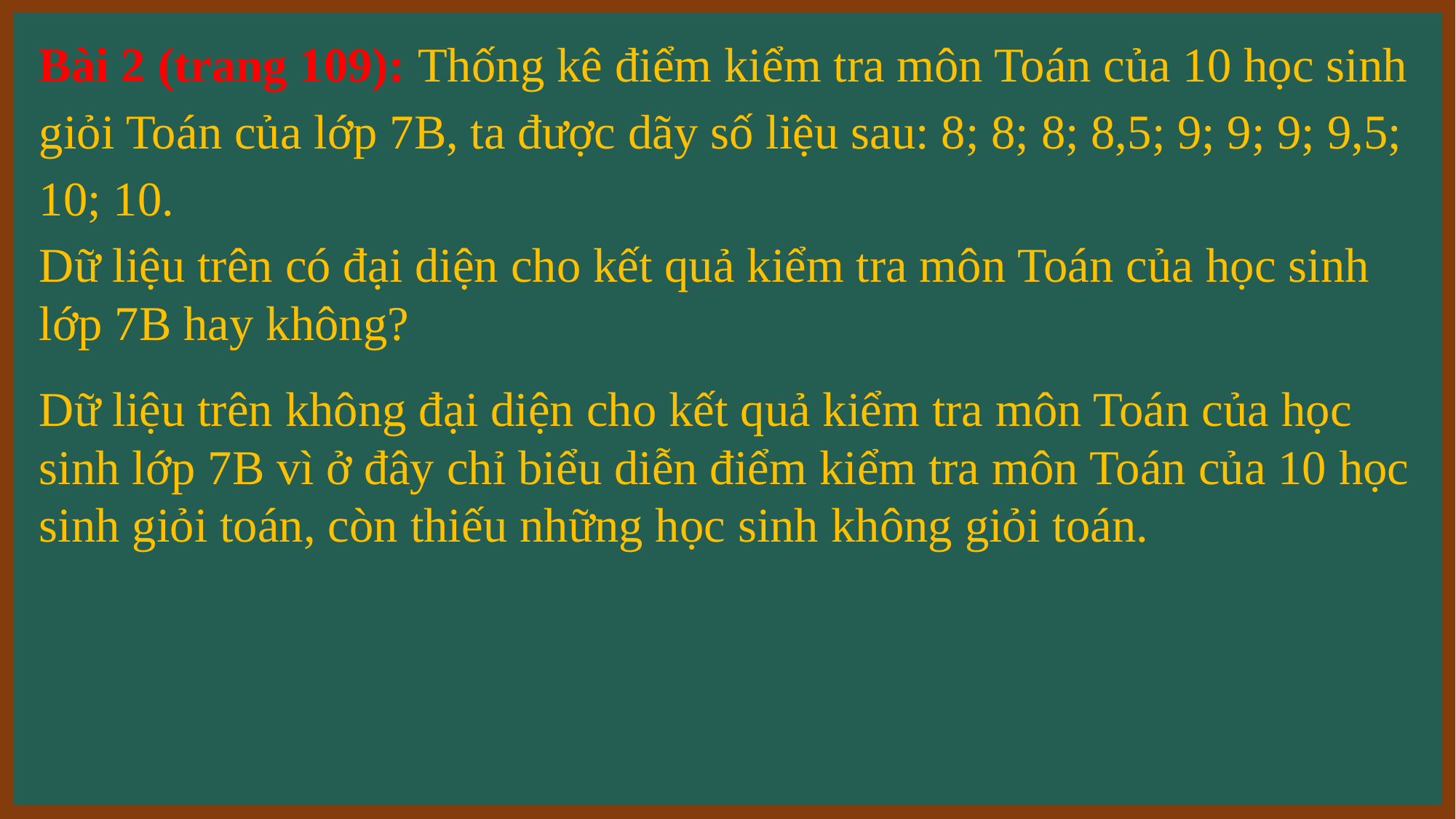

Bài 2 (trang 109): Thống kê điểm kiểm tra môn Toán của 10 học sinh giỏi Toán của lớp 7B, ta được dãy số liệu sau: 8; 8; 8; 8,5; 9; 9; 9; 9,5; 10; 10.
Dữ liệu trên có đại diện cho kết quả kiểm tra môn Toán của học sinh lớp 7B hay không?
Dữ liệu trên không đại diện cho kết quả kiểm tra môn Toán của học sinh lớp 7B vì ở đây chỉ biểu diễn điểm kiểm tra môn Toán của 10 học sinh giỏi toán, còn thiếu những học sinh không giỏi toán.